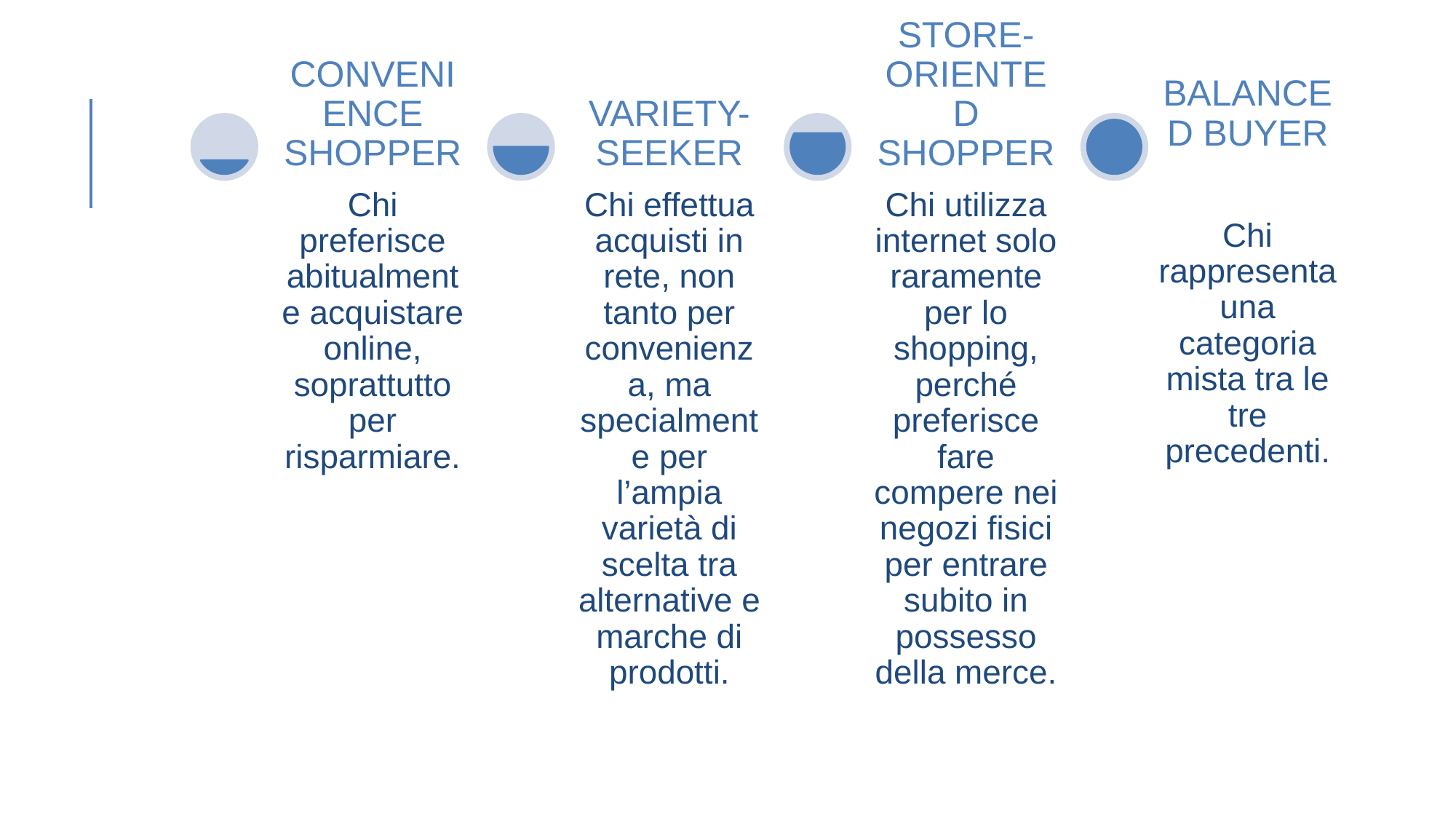

Chi preferisce abitualmente acquistare online, soprattutto per risparmiare.
CONVENIENCE SHOPPER
Chi effettua acquisti in rete, non tanto per convenienza, ma specialmente per l’ampia varietà di scelta tra alternative e marche di prodotti.
VARIETY-SEEKER
Chi utilizza internet solo raramente per lo shopping, perché preferisce fare compere nei negozi fisici per entrare subito in possesso della merce.
STORE-ORIENTED SHOPPER
BALANCED BUYER

Chi rappresenta una categoria mista tra le tre precedenti.